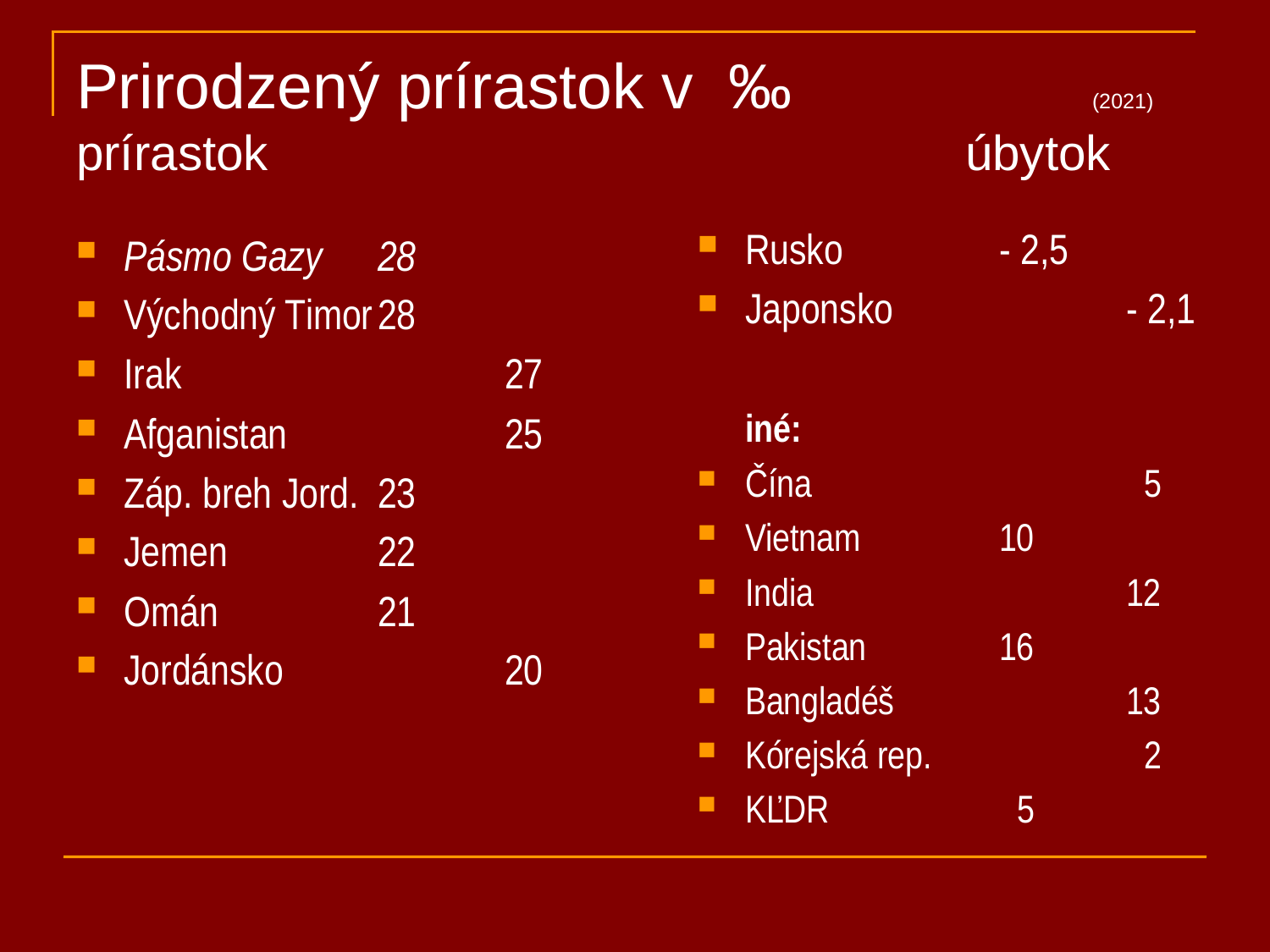

# Prirodzený prírastok v  ‰			(2021) prírastok						úbytok
Rusko		- 2,5
Japonsko		- 2,1

	iné:
Čína			  5
Vietnam		10
India			12
Pakistan		16
Bangladéš		13
Kórejská rep.	  	  2
KĽDR		  5
Pásmo Gazy 	28
Východný Timor	28
Irak			27
Afganistan 		25
Záp. breh Jord.	23
Jemen		22
Omán		21
Jordánsko		20